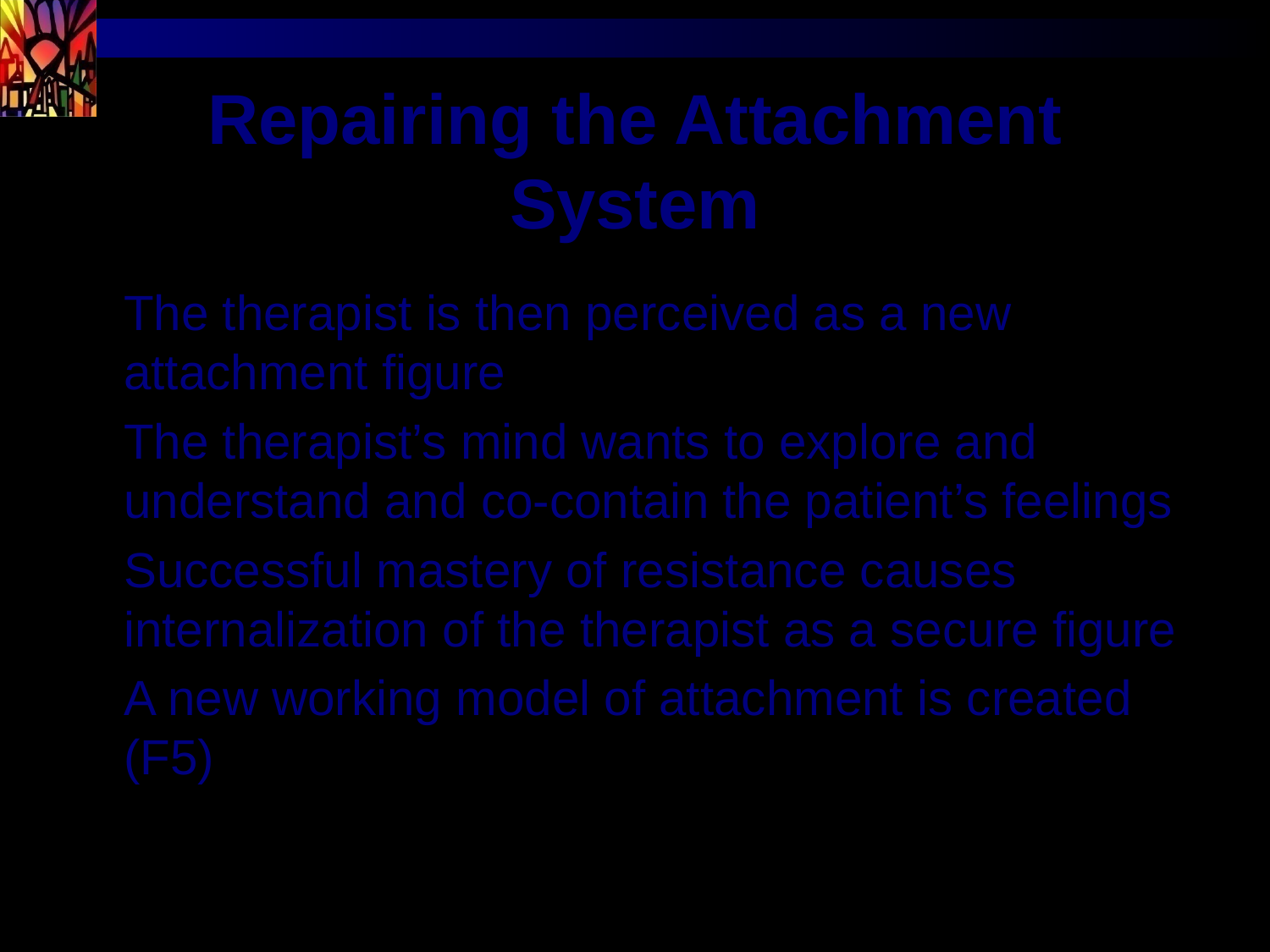

# Repairing the Attachment System
The therapist is then perceived as a new attachment figure
The therapist’s mind wants to explore and understand and co-contain the patient’s feelings
Successful mastery of resistance causes internalization of the therapist as a secure figure
A new working model of attachment is created (F5)
51